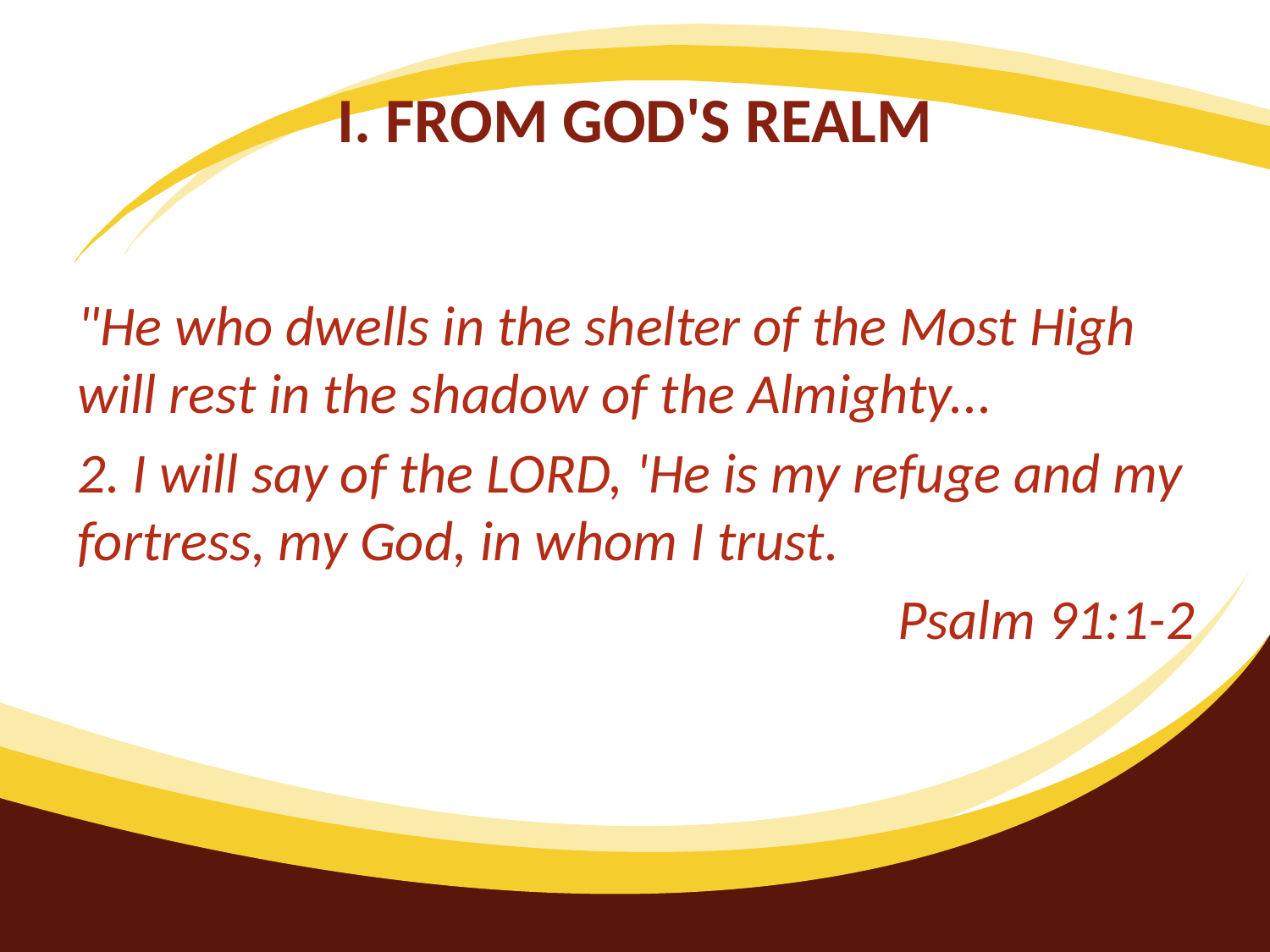

# I. FROM GOD'S REALM

"He who dwells in the shelter of the Most High will rest in the shadow of the Almighty...
2. I will say of the LORD, 'He is my refuge and my fortress, my God, in whom I trust.
Psalm 91:1-2